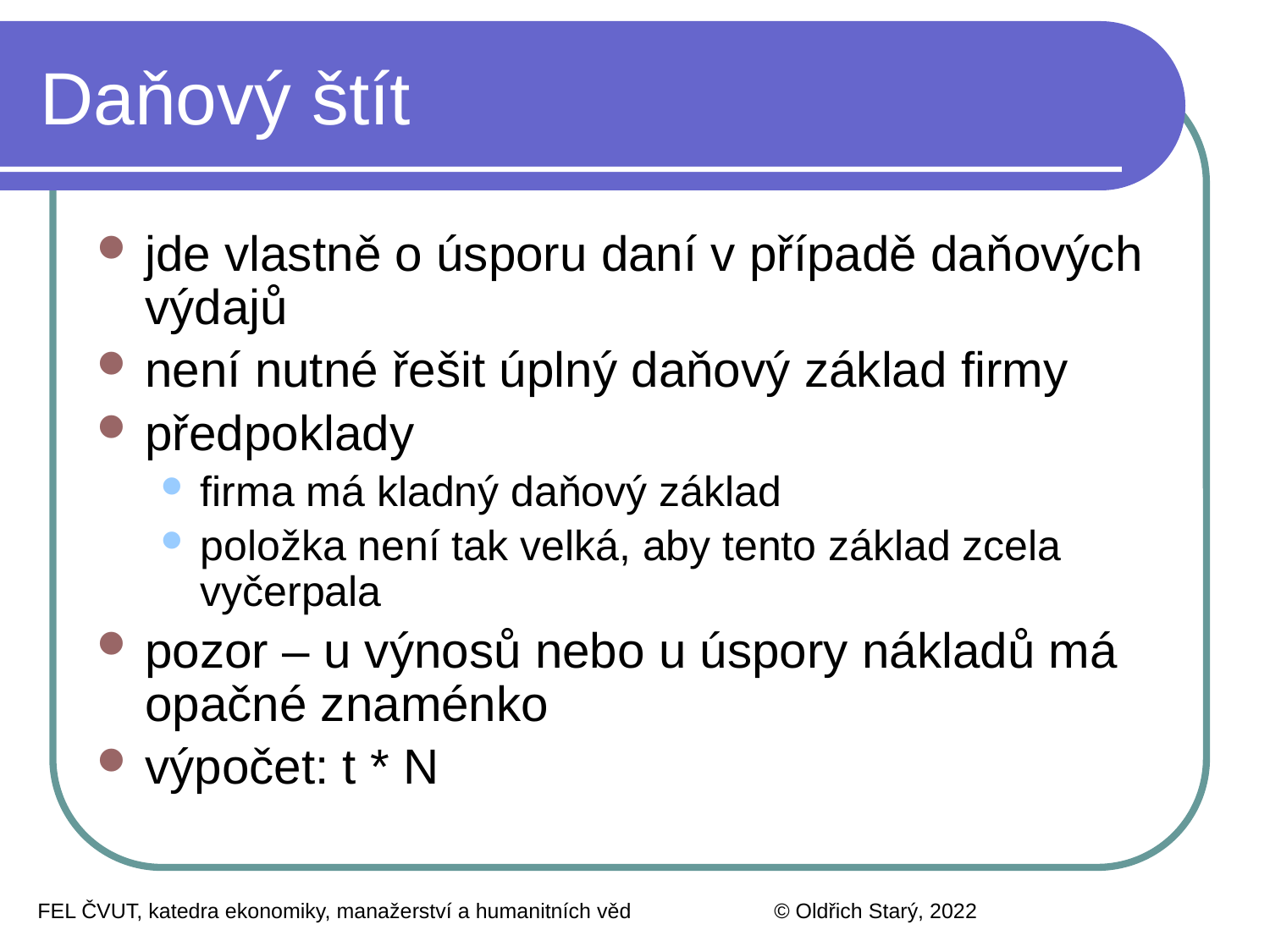

# Daňový štít
jde vlastně o úsporu daní v případě daňových výdajů
není nutné řešit úplný daňový základ firmy
předpoklady
firma má kladný daňový základ
položka není tak velká, aby tento základ zcela vyčerpala
pozor – u výnosů nebo u úspory nákladů má opačné znaménko
výpočet: t * N
FEL ČVUT, katedra ekonomiky, manažerství a humanitních věd
© Oldřich Starý, 2022